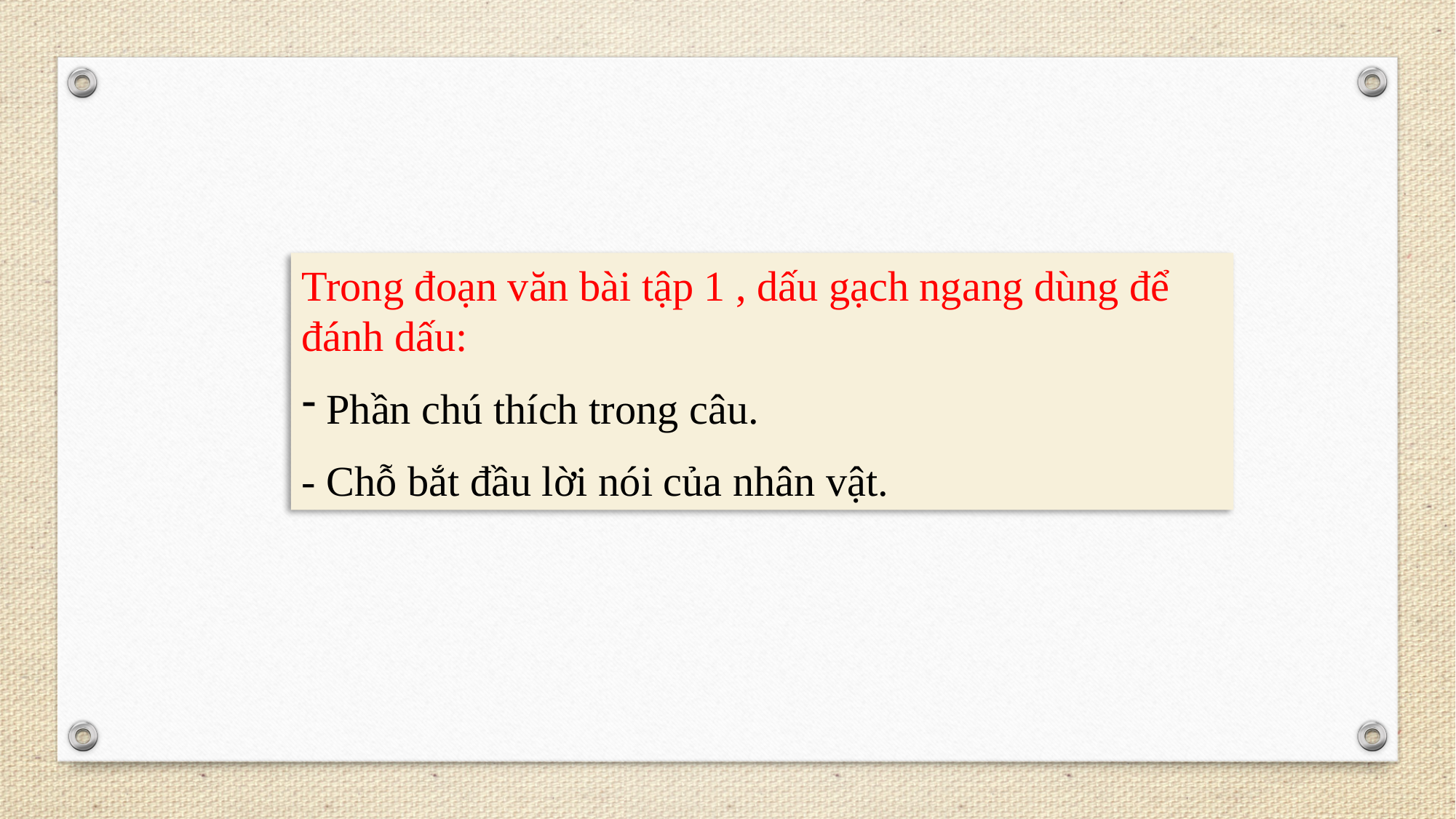

Trong đoạn văn bài tập 1 , dấu gạch ngang dùng để đánh dấu:
 Phần chú thích trong câu.
- Chỗ bắt đầu lời nói của nhân vật.